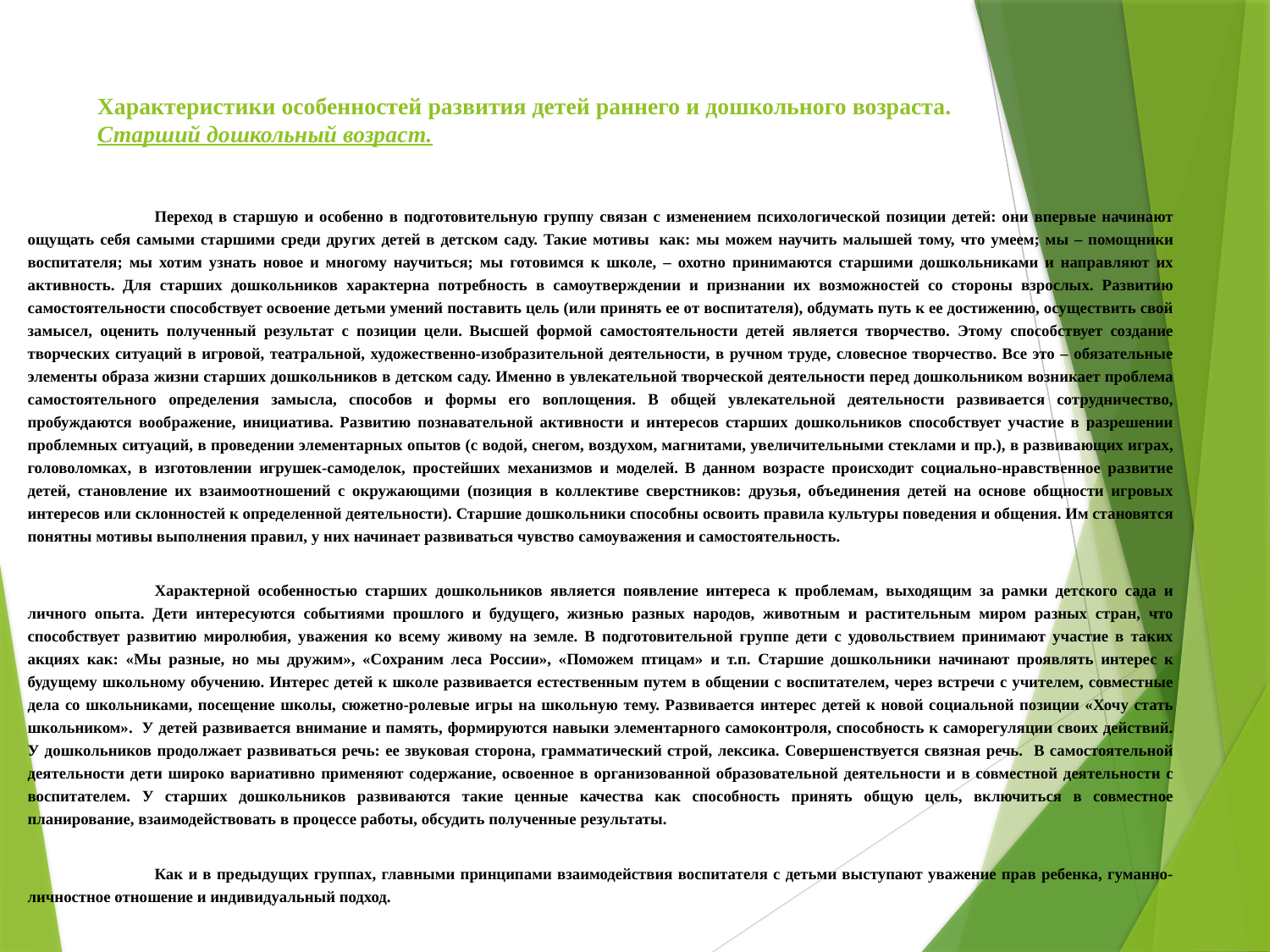

# Характеристики особенностей развития детей раннего и дошкольного возраста. Старший дошкольный возраст.
	Переход в старшую и особенно в подготовительную группу связан с изменением психологической позиции детей: они впервые начинают ощущать себя самыми старшими среди других детей в детском саду. Такие мотивы  как: мы можем научить малышей тому, что умеем; мы – помощники воспитателя; мы хотим узнать новое и многому научиться; мы готовимся к школе, – охотно принимаются старшими дошкольниками и направляют их активность. Для старших дошкольников характерна потребность в самоутверждении и признании их возможностей со стороны взрослых. Развитию самостоятельности способствует освоение детьми умений поставить цель (или принять ее от воспитателя), обдумать путь к ее достижению, осуществить свой замысел, оценить полученный результат с позиции цели. Высшей формой самостоятельности детей является творчество. Этому способствует создание творческих ситуаций в игровой, театральной, художественно-изобразительной деятельности, в ручном труде, словесное творчество. Все это – обязательные элементы образа жизни старших дошкольников в детском саду. Именно в увлекательной творческой деятельности перед дошкольником возникает проблема самостоятельного определения замысла, способов и формы его воплощения. В общей увлекательной деятельности развивается сотрудничество, пробуждаются воображение, инициатива. Развитию познавательной активности и интересов старших дошкольников способствует участие в разрешении проблемных ситуаций, в проведении элементарных опытов (с водой, снегом, воздухом, магнитами, увеличительными стеклами и пр.), в развивающих играх, головоломках, в изготовлении игрушек-самоделок, простейших механизмов и моделей. В данном возрасте происходит социально-нравственное развитие детей, становление их взаимоотношений с окружающими (позиция в коллективе сверстников: друзья, объединения детей на основе общности игровых интересов или склонностей к определенной деятельности). Старшие дошкольники способны освоить правила культуры поведения и общения. Им становятся понятны мотивы выполнения правил, у них начинает развиваться чувство самоуважения и самостоятельность.
	Характерной особенностью старших дошкольников является появление интереса к проблемам, выходящим за рамки детского сада и личного опыта. Дети интересуются событиями прошлого и будущего, жизнью разных народов, животным и растительным миром разных стран, что способствует развитию миролюбия, уважения ко всему живому на земле. В подготовительной группе дети с удовольствием принимают участие в таких акциях как: «Мы разные, но мы дружим», «Сохраним леса России», «Поможем птицам» и т.п. Старшие дошкольники начинают проявлять интерес к будущему школьному обучению. Интерес детей к школе развивается естественным путем в общении с воспитателем, через встречи с учителем, совместные дела со школьниками, посещение школы, сюжетно-ролевые игры на школьную тему. Развивается интерес детей к новой социальной позиции «Хочу стать школьником».  У детей развивается внимание и память, формируются навыки элементарного самоконтроля, способность к саморегуляции своих действий. У дошкольников продолжает развиваться речь: ее звуковая сторона, грамматический строй, лексика. Совершенствуется связная речь.  В самостоятельной деятельности дети широко вариативно применяют содержание, освоенное в организованной образовательной деятельности и в совместной деятельности с воспитателем. У старших дошкольников развиваются такие ценные качества как способность принять общую цель, включиться в совместное планирование, взаимодействовать в процессе работы, обсудить полученные результаты.
	Как и в предыдущих группах, главными принципами взаимодействия воспитателя с детьми выступают уважение прав ребенка, гуманно-личностное отношение и индивидуальный подход.